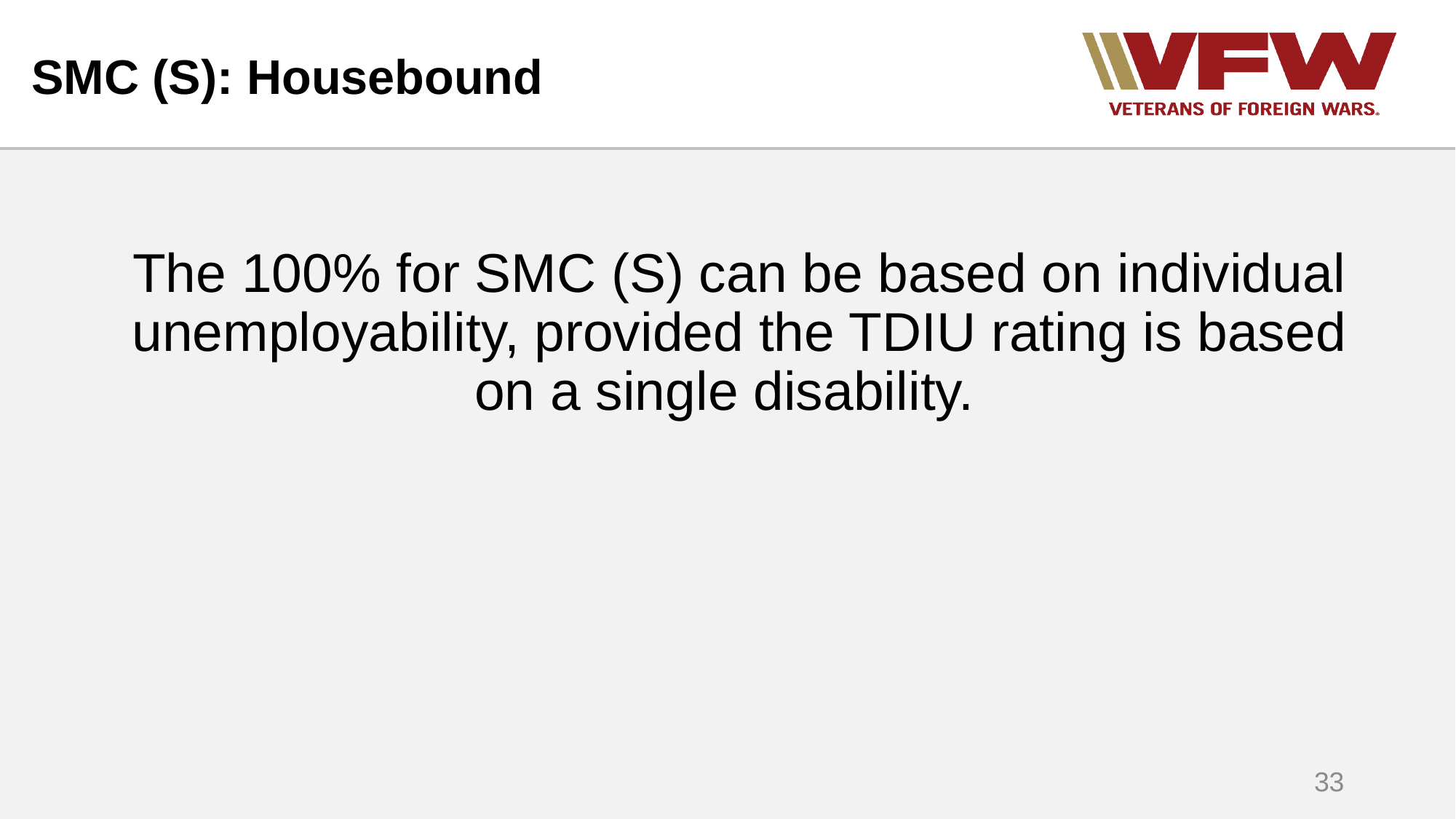

# SMC (S): Housebound
The 100% for SMC (S) can be based on individual unemployability, provided the TDIU rating is based on a single disability.

33